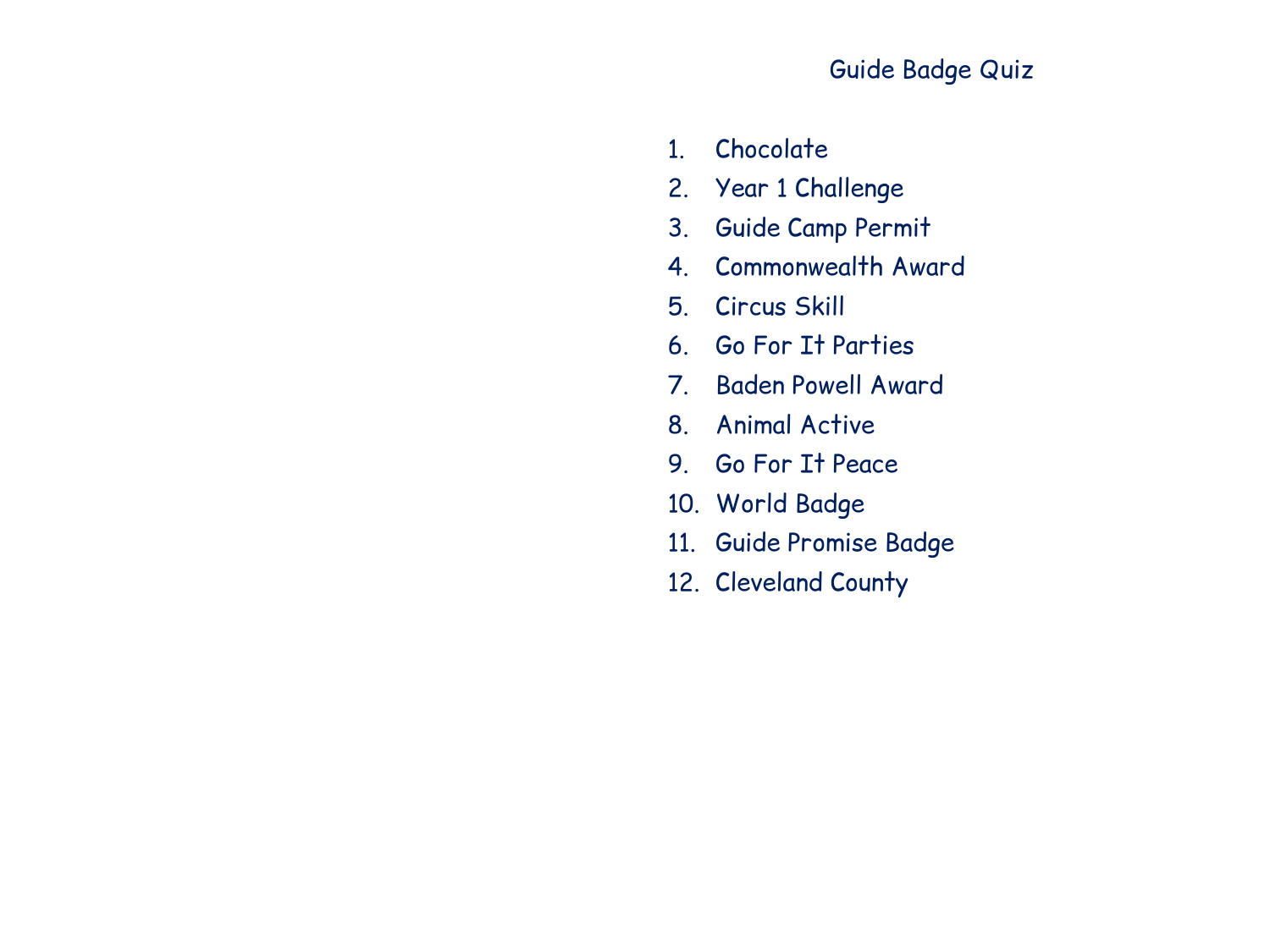

Guide Badge Quiz

Chocolate
Year 1 Challenge
Guide Camp Permit
Commonwealth Award
Circus Skill
Go For It Parties
Baden Powell Award
Animal Active
Go For It Peace
World Badge
Guide Promise Badge
Cleveland County